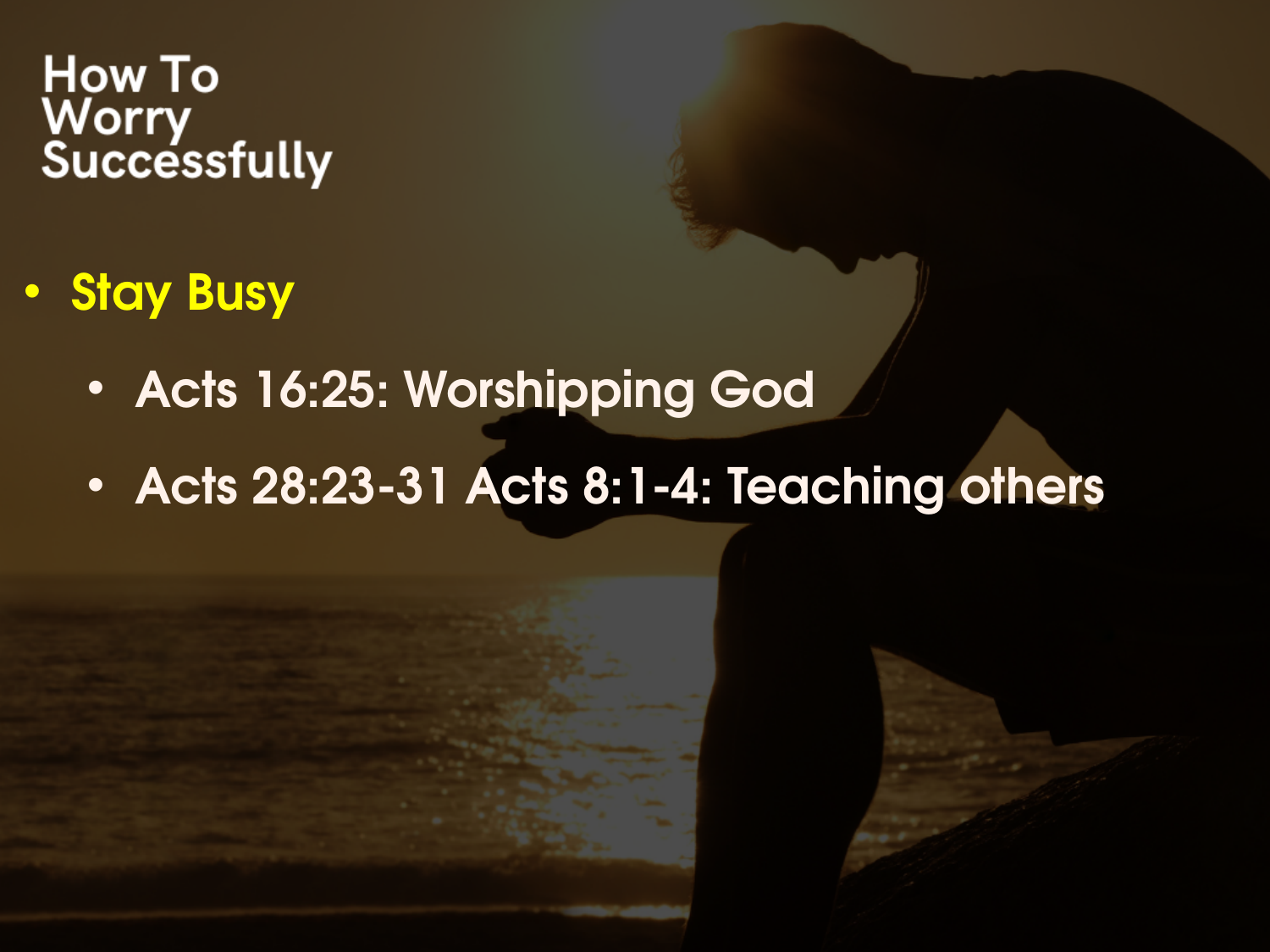

Stay Busy
Acts 16:25: Worshipping God
Acts 28:23-31 Acts 8:1-4: Teaching others